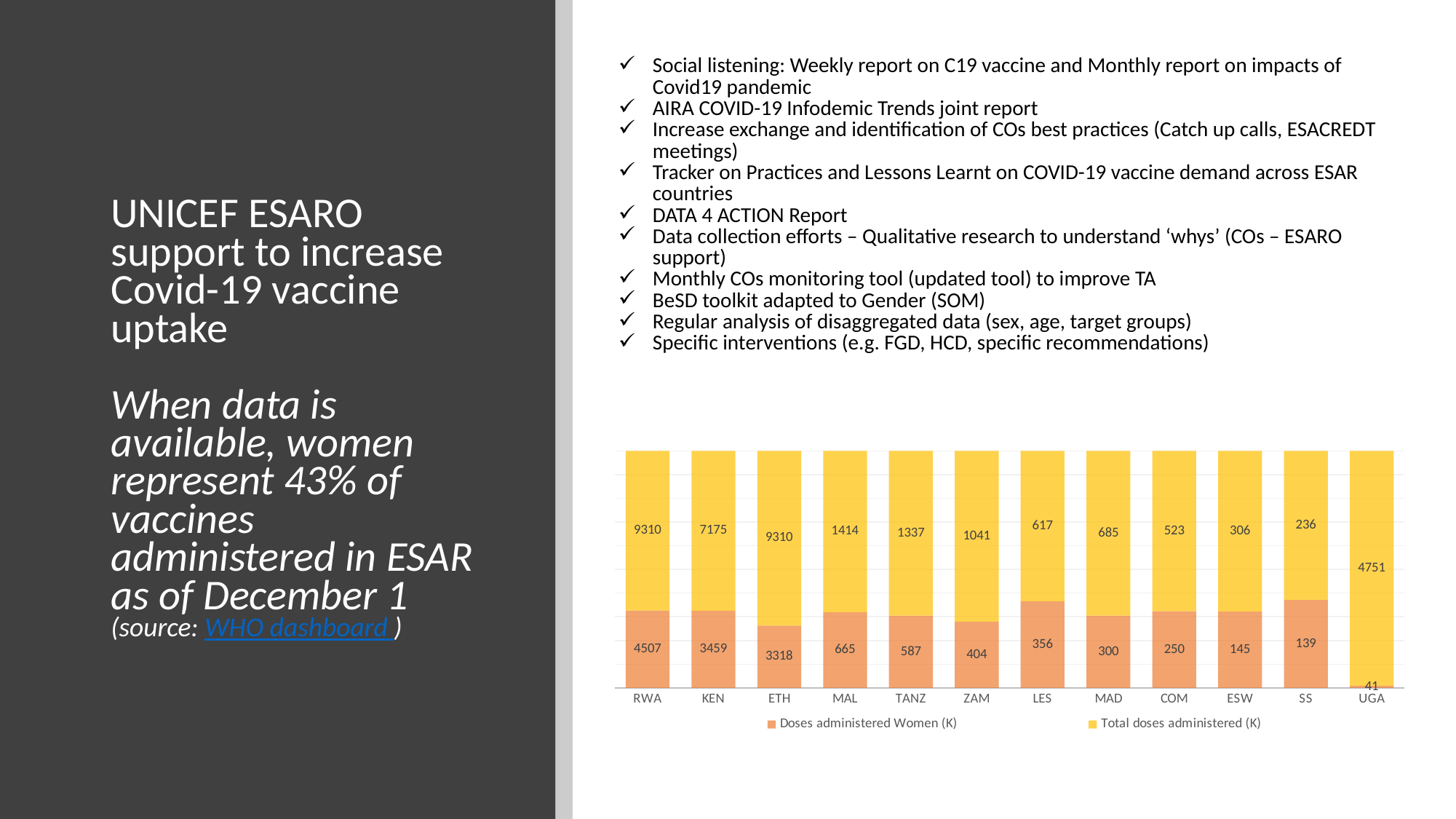

| Social listening: Weekly report on C19 vaccine and Monthly report on impacts of Covid19 pandemic AIRA COVID-19 Infodemic Trends joint report Increase exchange and identification of COs best practices (Catch up calls, ESACREDT meetings) Tracker on Practices and Lessons Learnt on COVID-19 vaccine demand across ESAR countries DATA 4 ACTION Report Data collection efforts – Qualitative research to understand ‘whys’ (COs – ESARO support) Monthly COs monitoring tool (updated tool) to improve TA BeSD toolkit adapted to Gender (SOM) Regular analysis of disaggregated data (sex, age, target groups) Specific interventions (e.g. FGD, HCD, specific recommendations) |
| --- |
# UNICEF ESARO support to increase Covid-19 vaccine uptake When data is available, women represent 43% of vaccines administered in ESAR  as of December 1 (source: WHO dashboard )

### Chart

| Category | Doses administered Women (K)  | Total doses administered (K) |
|---|---|---|
| RWA | 4507.0 | 9310.0 |
| KEN | 3459.0 | 7175.0 |
| ETH | 3318.0 | 9310.0 |
| MAL | 665.0 | 1414.0 |
| TANZ | 587.0 | 1337.0 |
| ZAM | 404.0 | 1041.0 |
| LES | 356.0 | 617.0 |
| MAD | 300.0 | 685.0 |
| COM | 250.0 | 523.0 |
| ESW | 145.0 | 306.0 |
| SS | 139.0 | 236.0 |
| UGA | 41.0 | 4751.0 |